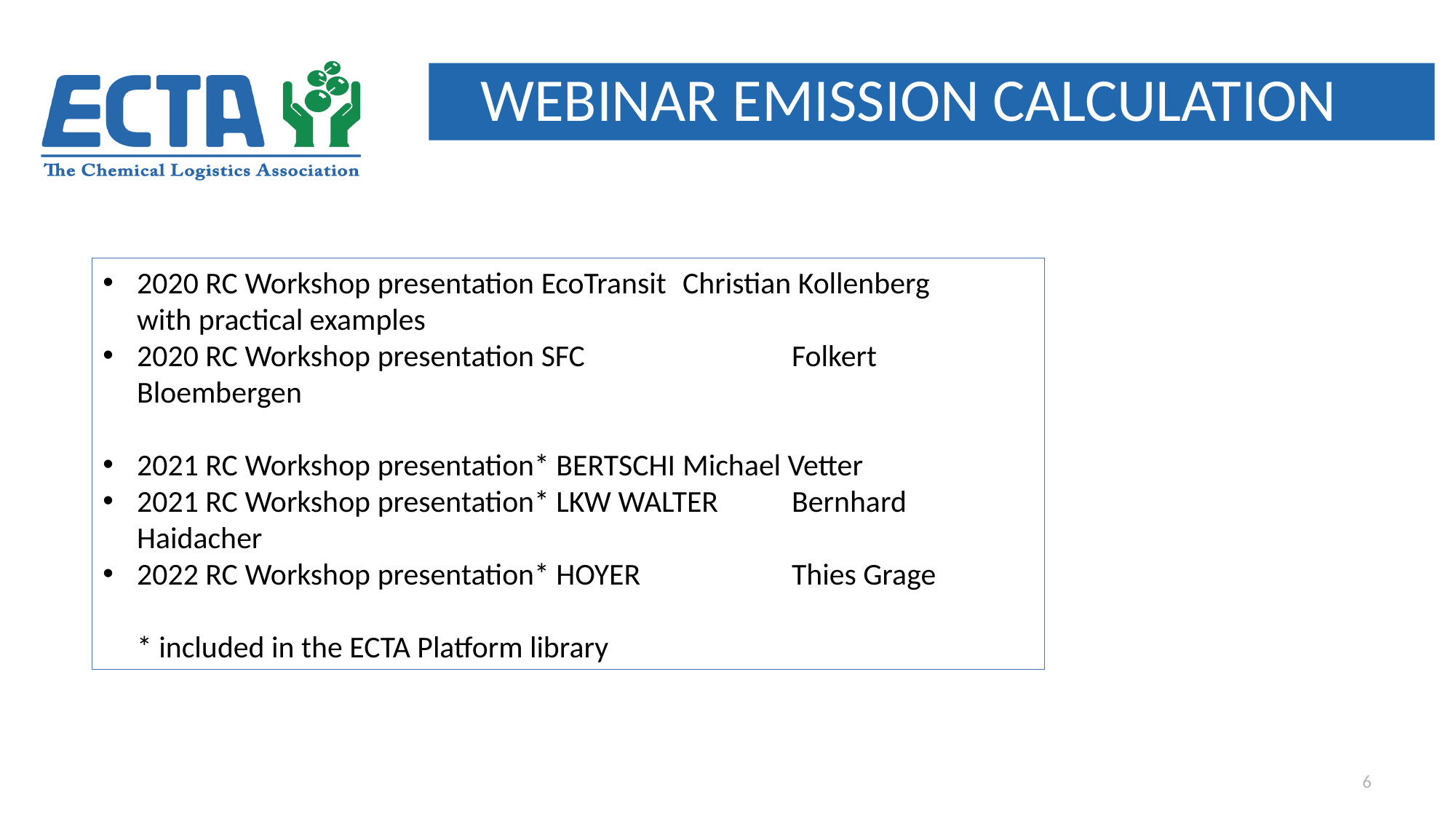

# Webinar emission calculation
2020 RC Workshop presentation EcoTransit	Christian Kollenberg
with practical examples
2020 RC Workshop presentation SFC		Folkert Bloembergen
2021 RC Workshop presentation* BERTSCHI	Michael Vetter
2021 RC Workshop presentation* LKW WALTER 	Bernhard Haidacher
2022 RC Workshop presentation* HOYER		Thies Grage
* included in the ECTA Platform library

6